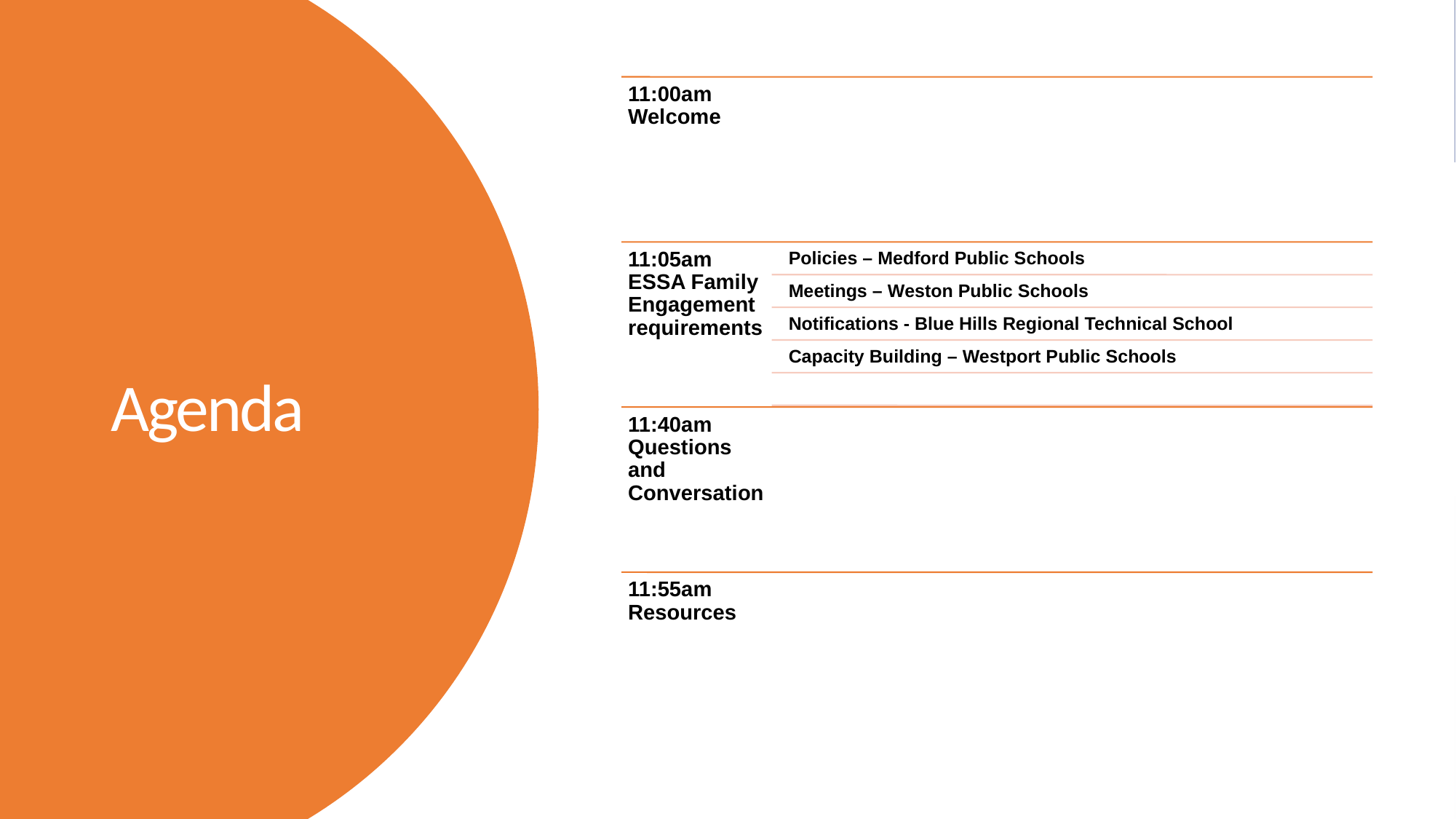

3

11:00am Welcome
11:05am ESSA Family Engagement requirements
Policies – Medford Public Schools
Meetings – Weston Public Schools
Notifications - Blue Hills Regional Technical School
Capacity Building – Westport Public Schools

11:40am Questions and Conversation
11:55am Resources
# Agenda